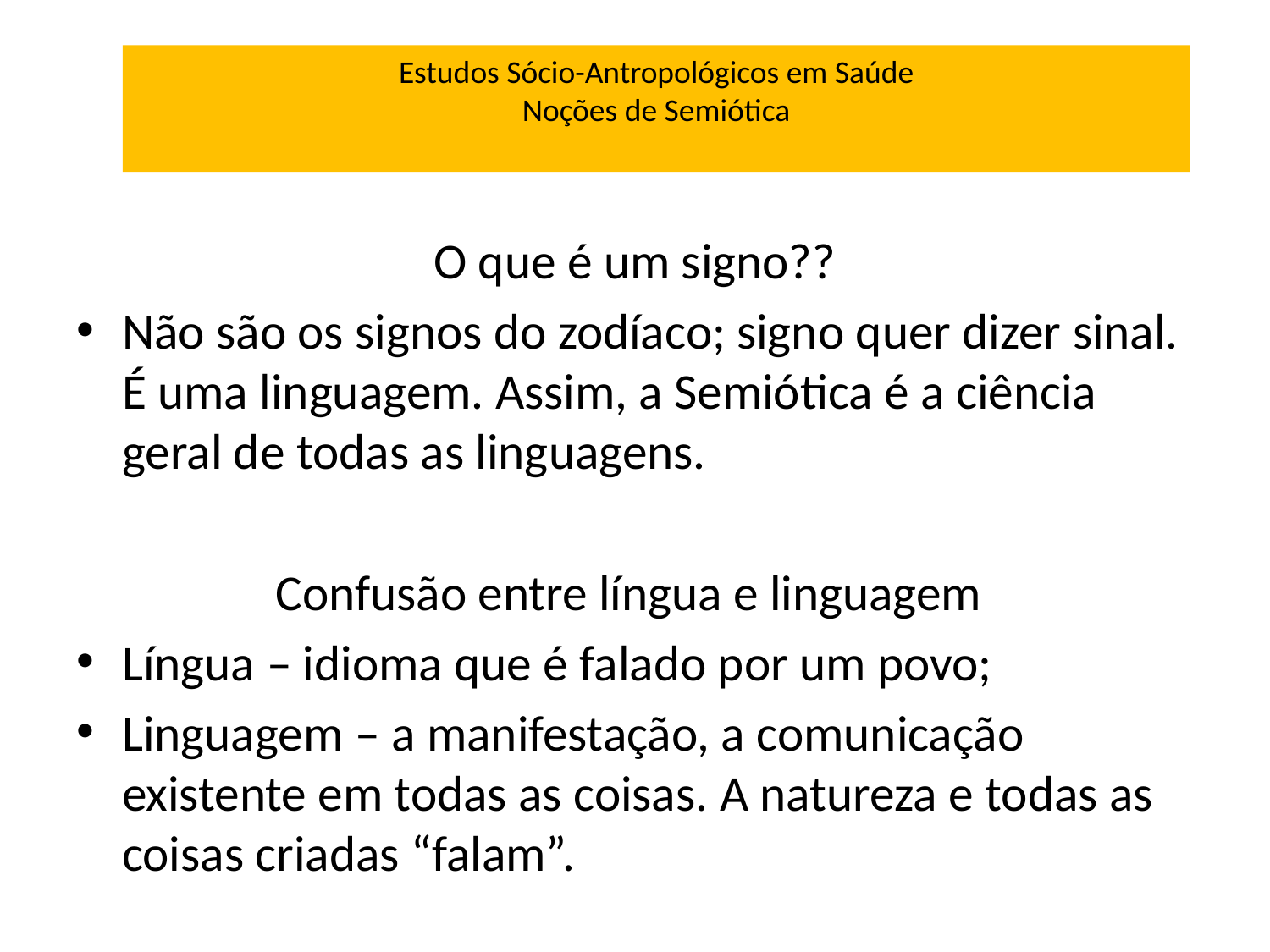

Estudos Sócio-Antropológicos em Saúde
Noções de Semiótica

O que é um signo??
Não são os signos do zodíaco; signo quer dizer sinal. É uma linguagem. Assim, a Semiótica é a ciência geral de todas as linguagens.

Confusão entre língua e linguagem
Língua – idioma que é falado por um povo;
Linguagem – a manifestação, a comunicação existente em todas as coisas. A natureza e todas as coisas criadas “falam”.